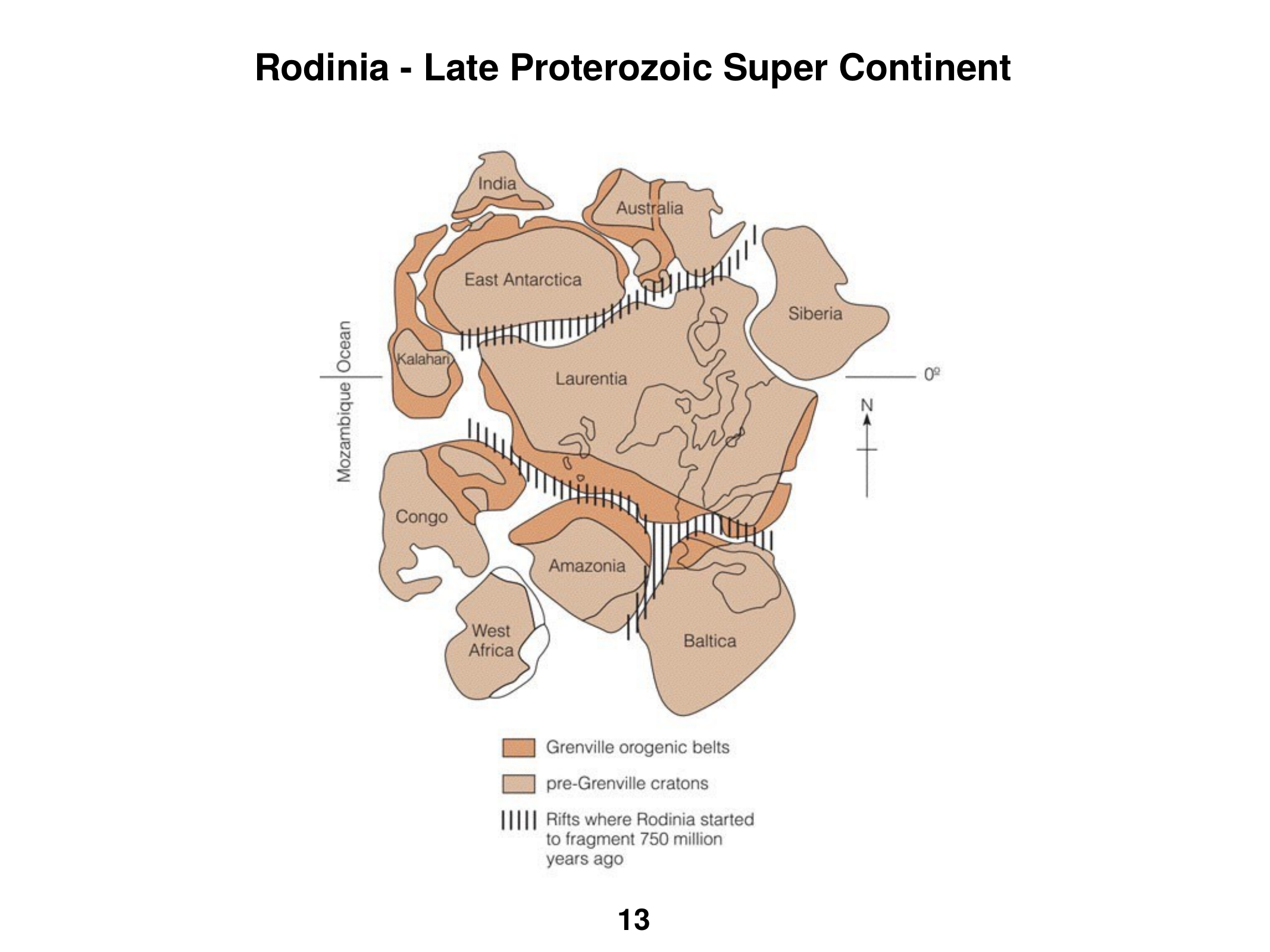

# Rodinia - Late Proterozoic Super Continent

13